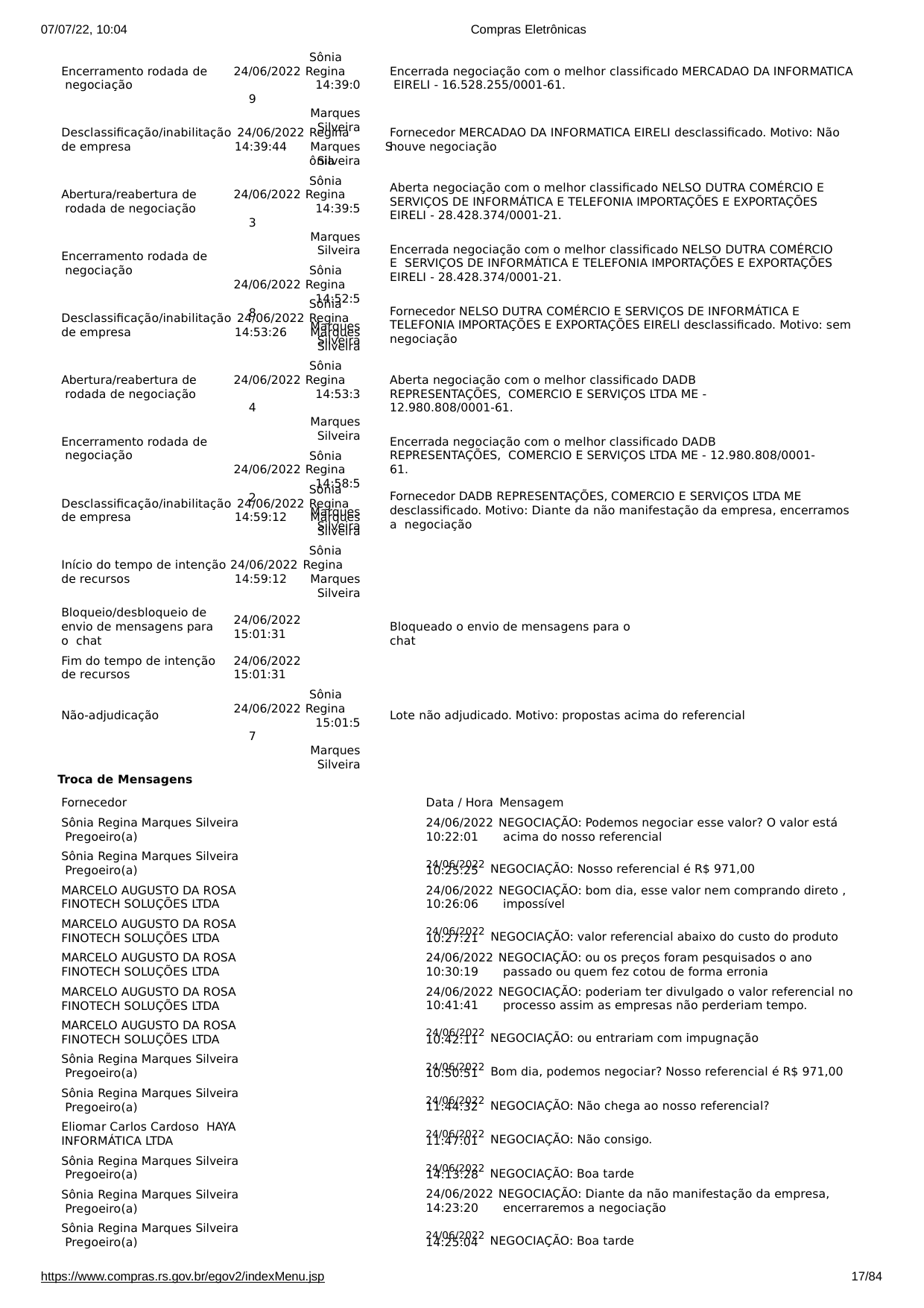

07/07/22, 10:04
Compras Eletrônicas
Sônia  24/06/2022 Regina
14:39:09	Marques
Silveira
Sônia
Encerramento rodada de  negociação
Encerrada negociação com o melhor classificado MERCADAO DA INFORMATICA  EIRELI - 16.528.255/0001-61.
Desclassificação/inabilitação 24/06/2022 Regina
Fornecedor MERCADAO DA INFORMATICA EIRELI desclassificado. Motivo: Não  houve negociação
de empresa
14:39:44	Marques
Silveira
Sônia  24/06/2022 Regina
14:39:53	Marques
Silveira
Sônia  24/06/2022 Regina
14:52:58	Marques
Silveira
Aberta negociação com o melhor classificado NELSO DUTRA COMÉRCIO E  SERVIÇOS DE INFORMÁTICA E TELEFONIA IMPORTAÇÕES E EXPORTAÇÕES  EIRELI - 28.428.374/0001-21.
Abertura/reabertura de  rodada de negociação
Encerrada negociação com o melhor classificado NELSO DUTRA COMÉRCIO E  SERVIÇOS DE INFORMÁTICA E TELEFONIA IMPORTAÇÕES E EXPORTAÇÕES  EIRELI - 28.428.374/0001-21.
Encerramento rodada de  negociação
Sônia  Desclassificação/inabilitação 24/06/2022 Regina
Fornecedor NELSO DUTRA COMÉRCIO E SERVIÇOS DE INFORMÁTICA E
TELEFONIA IMPORTAÇÕES E EXPORTAÇÕES EIRELI desclassificado. Motivo: sem  negociação
de empresa
14:53:26	Marques
Silveira
Sônia  24/06/2022 Regina
14:53:34	Marques
Silveira
Sônia  24/06/2022 Regina
14:58:52	Marques
Silveira
Abertura/reabertura de  rodada de negociação
Aberta negociação com o melhor classificado DADB REPRESENTAÇÕES,  COMERCIO E SERVIÇOS LTDA ME - 12.980.808/0001-61.
Encerramento rodada de  negociação
Encerrada negociação com o melhor classificado DADB REPRESENTAÇÕES,  COMERCIO E SERVIÇOS LTDA ME - 12.980.808/0001-61.
Sônia  Desclassificação/inabilitação 24/06/2022 Regina
Fornecedor DADB REPRESENTAÇÕES, COMERCIO E SERVIÇOS LTDA ME
desclassificado. Motivo: Diante da não manifestação da empresa, encerramos a  negociação
de empresa
14:59:12	Marques
Silveira
Sônia  Início do tempo de intenção 24/06/2022 Regina
de recursos
14:59:12	Marques
Silveira
Bloqueio/desbloqueio de
envio de mensagens para o  chat
Fim do tempo de intenção  de recursos
24/06/2022
15:01:31
Bloqueado o envio de mensagens para o chat
24/06/2022
15:01:31
Sônia  24/06/2022 Regina
15:01:57	Marques
Silveira
Não-adjudicação
Lote não adjudicado. Motivo: propostas acima do referencial
Troca de Mensagens
Fornecedor
Sônia Regina Marques Silveira  Pregoeiro(a)
Sônia Regina Marques Silveira  Pregoeiro(a)
MARCELO AUGUSTO DA ROSA  FINOTECH SOLUÇÕES LTDA
MARCELO AUGUSTO DA ROSA  FINOTECH SOLUÇÕES LTDA
MARCELO AUGUSTO DA ROSA  FINOTECH SOLUÇÕES LTDA
MARCELO AUGUSTO DA ROSA  FINOTECH SOLUÇÕES LTDA
MARCELO AUGUSTO DA ROSA  FINOTECH SOLUÇÕES LTDA
Sônia Regina Marques Silveira  Pregoeiro(a)
Sônia Regina Marques Silveira  Pregoeiro(a)
Eliomar Carlos Cardoso  HAYA INFORMÁTICA LTDA
Sônia Regina Marques Silveira  Pregoeiro(a)
Sônia Regina Marques Silveira  Pregoeiro(a)
Sônia Regina Marques Silveira  Pregoeiro(a)
Data / Hora Mensagem
24/06/2022 NEGOCIAÇÃO: Podemos negociar esse valor? O valor está  10:22:01	acima do nosso referencial
24/06/2022 NEGOCIAÇÃO: Nosso referencial é R$ 971,00
10:25:25
24/06/2022 NEGOCIAÇÃO: bom dia, esse valor nem comprando direto ,  10:26:06	impossível
24/06/2022 NEGOCIAÇÃO: valor referencial abaixo do custo do produto
10:27:21
24/06/2022 NEGOCIAÇÃO: ou os preços foram pesquisados o ano  10:30:19	passado ou quem fez cotou de forma erronia
24/06/2022 NEGOCIAÇÃO: poderiam ter divulgado o valor referencial no  10:41:41	processo assim as empresas não perderiam tempo.
24/06/2022 NEGOCIAÇÃO: ou entrariam com impugnação
10:42:11
24/06/2022 Bom dia, podemos negociar? Nosso referencial é R$ 971,00
10:50:51
24/06/2022 NEGOCIAÇÃO: Não chega ao nosso referencial?
11:44:32
24/06/2022 NEGOCIAÇÃO: Não consigo.
11:47:01
24/06/2022 NEGOCIAÇÃO: Boa tarde
14:13:28
24/06/2022 NEGOCIAÇÃO: Diante da não manifestação da empresa,  14:23:20	encerraremos a negociação
24/06/2022 NEGOCIAÇÃO: Boa tarde
14:25:04
https://www.compras.rs.gov.br/egov2/indexMenu.jsp
# 17/84